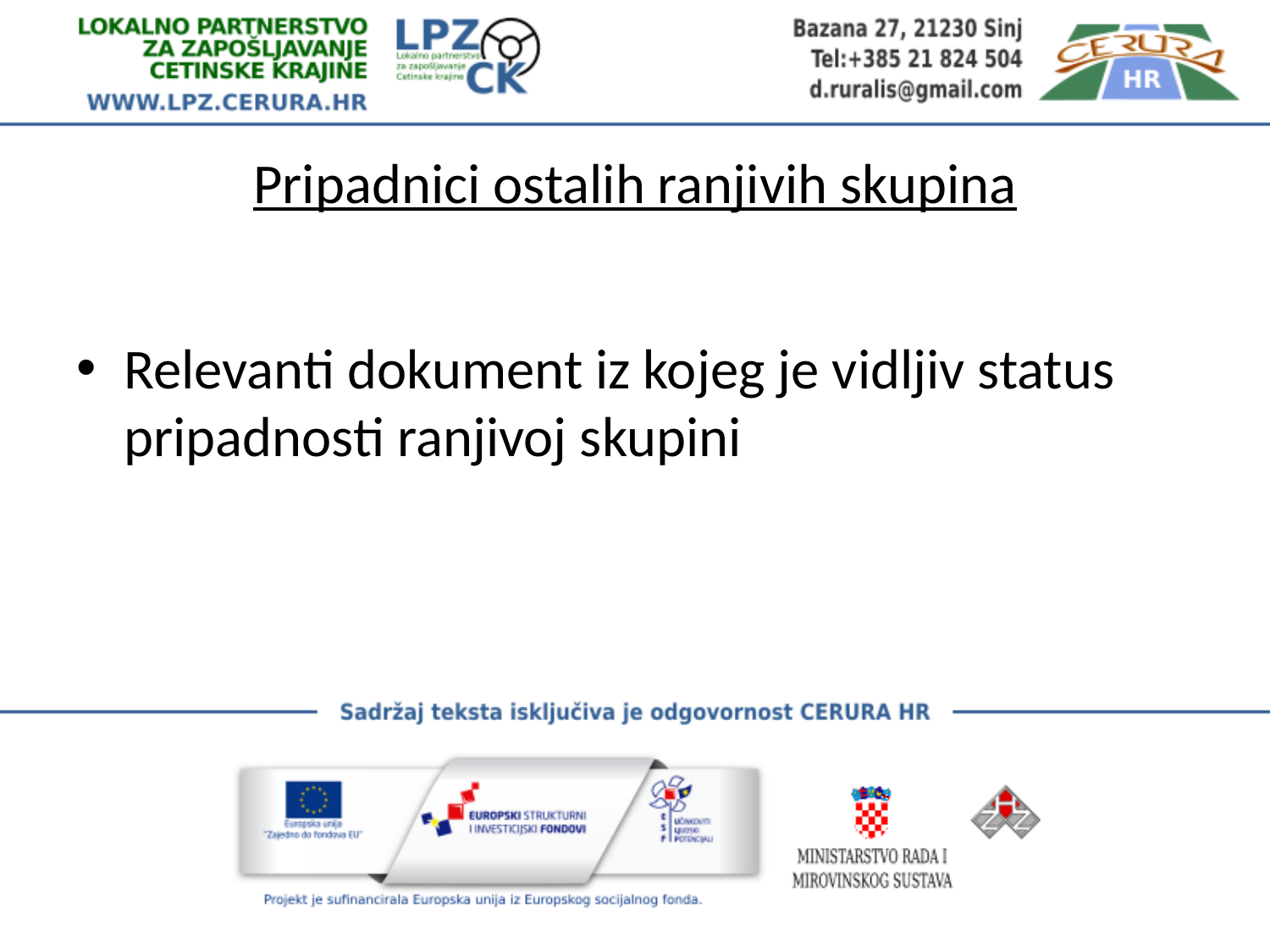

# Pripadnici ostalih ranjivih skupina
Relevanti dokument iz kojeg je vidljiv status pripadnosti ranjivoj skupini